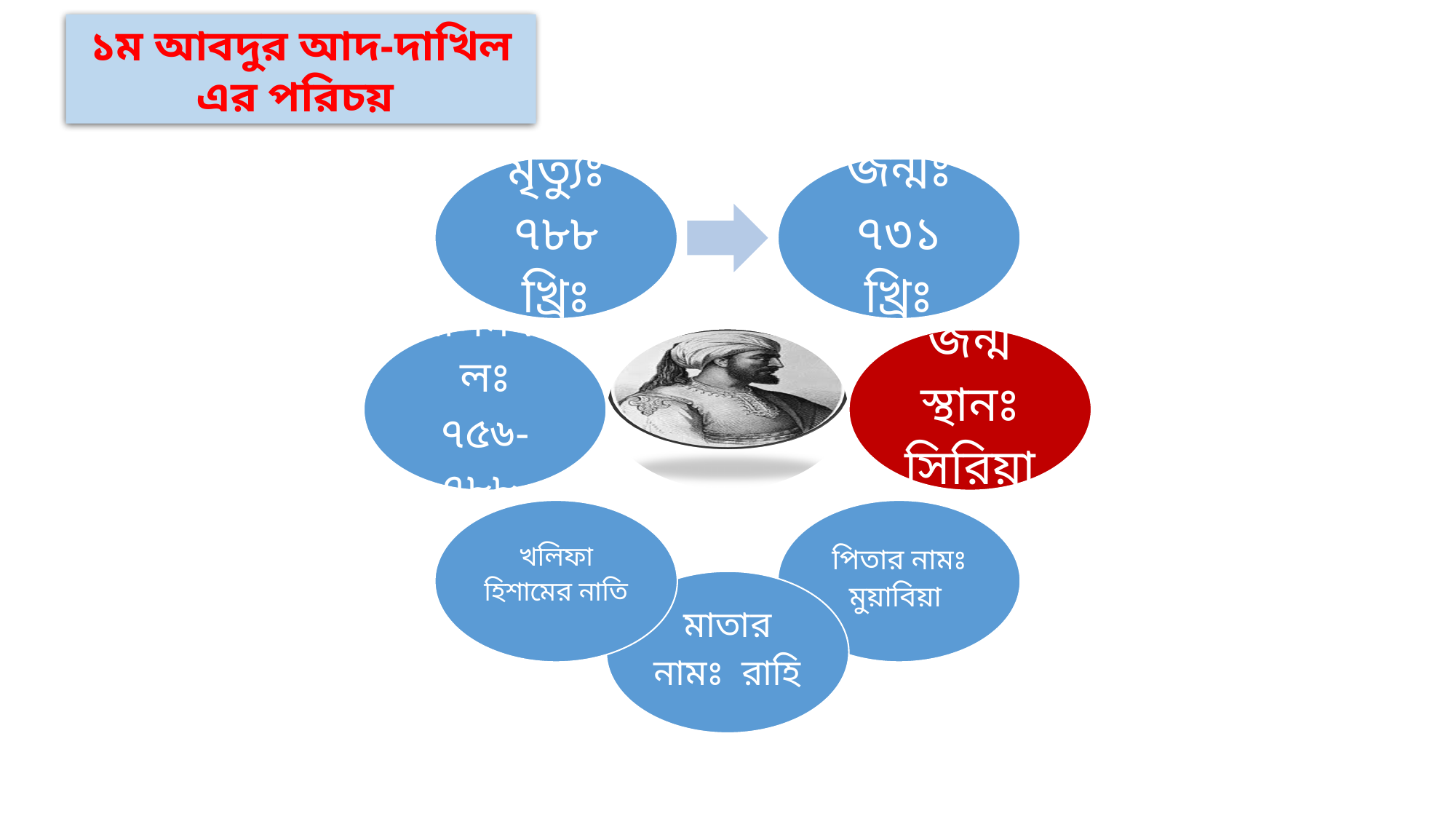

১ম আবদুর আদ-দাখিল এর পরিচয়
জন্মঃ ৭৩১ খ্রিঃ
পিতার নামঃ মুয়াবিয়া
মাতার নামঃ  রাহি
খলিফা হিশামের নাতি
জন্ম স্থানঃ সিরিয়া
মৃত্যুঃ ৭৮৮ খ্রিঃ
৭৫৬-৭৮৮